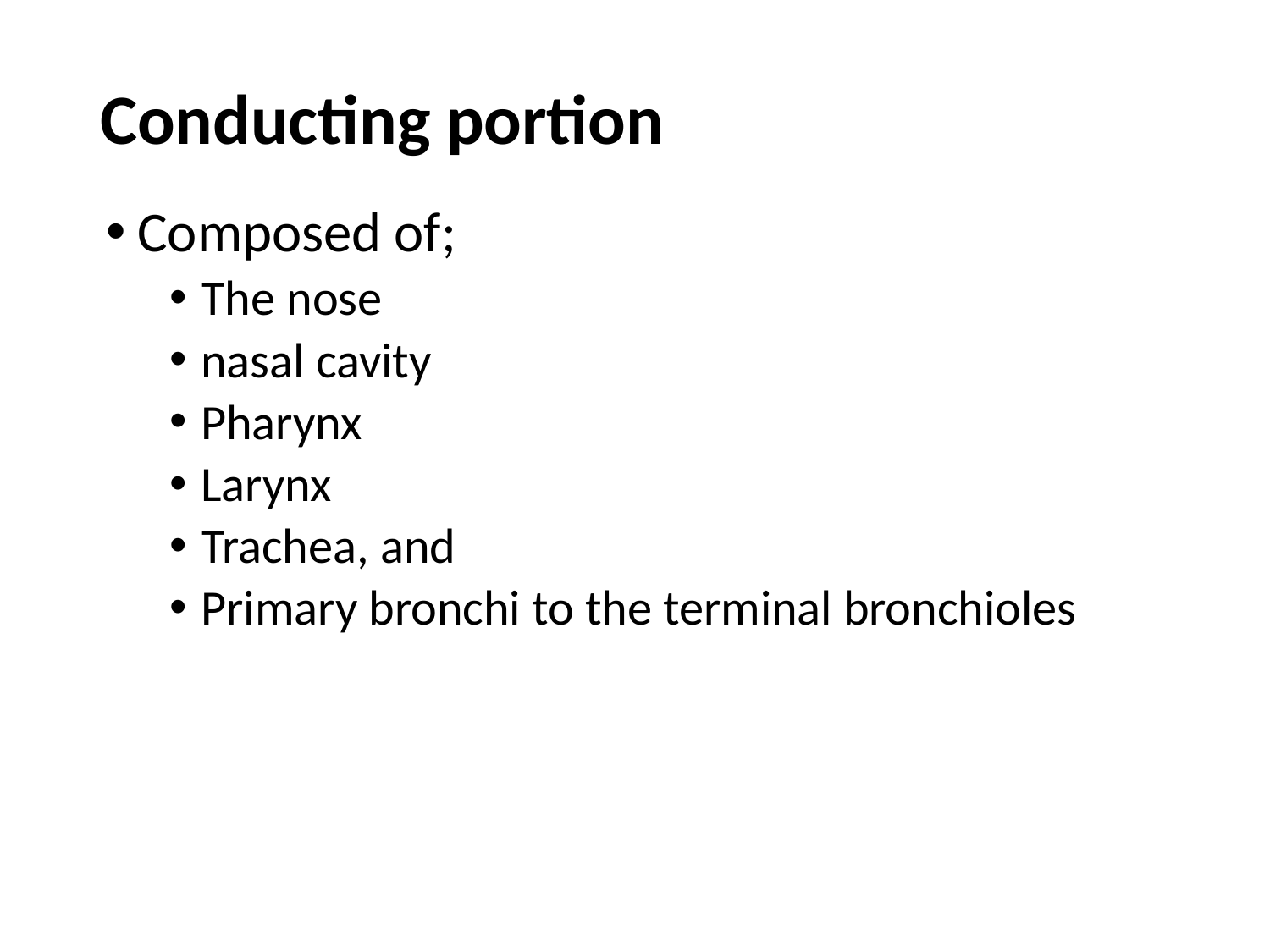

# Conducting portion
Composed of;
The nose
nasal cavity
Pharynx
Larynx
Trachea, and
Primary bronchi to the terminal bronchioles